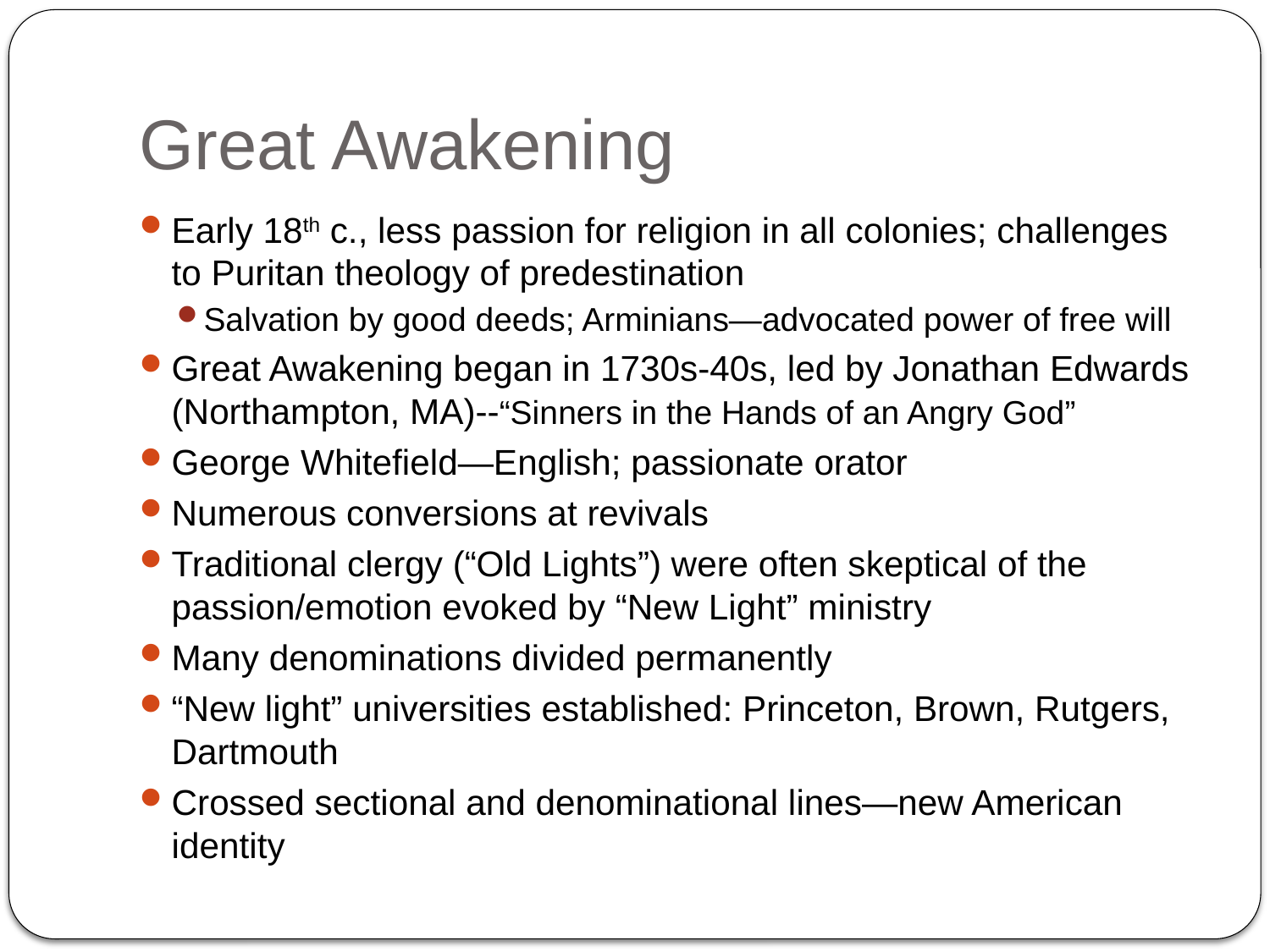

# Great Awakening
Early 18th c., less passion for religion in all colonies; challenges to Puritan theology of predestination
Salvation by good deeds; Arminians—advocated power of free will
Great Awakening began in 1730s-40s, led by Jonathan Edwards (Northampton, MA)--“Sinners in the Hands of an Angry God”
George Whitefield—English; passionate orator
Numerous conversions at revivals
Traditional clergy (“Old Lights”) were often skeptical of the passion/emotion evoked by “New Light” ministry
Many denominations divided permanently
“New light” universities established: Princeton, Brown, Rutgers, Dartmouth
Crossed sectional and denominational lines—new American identity